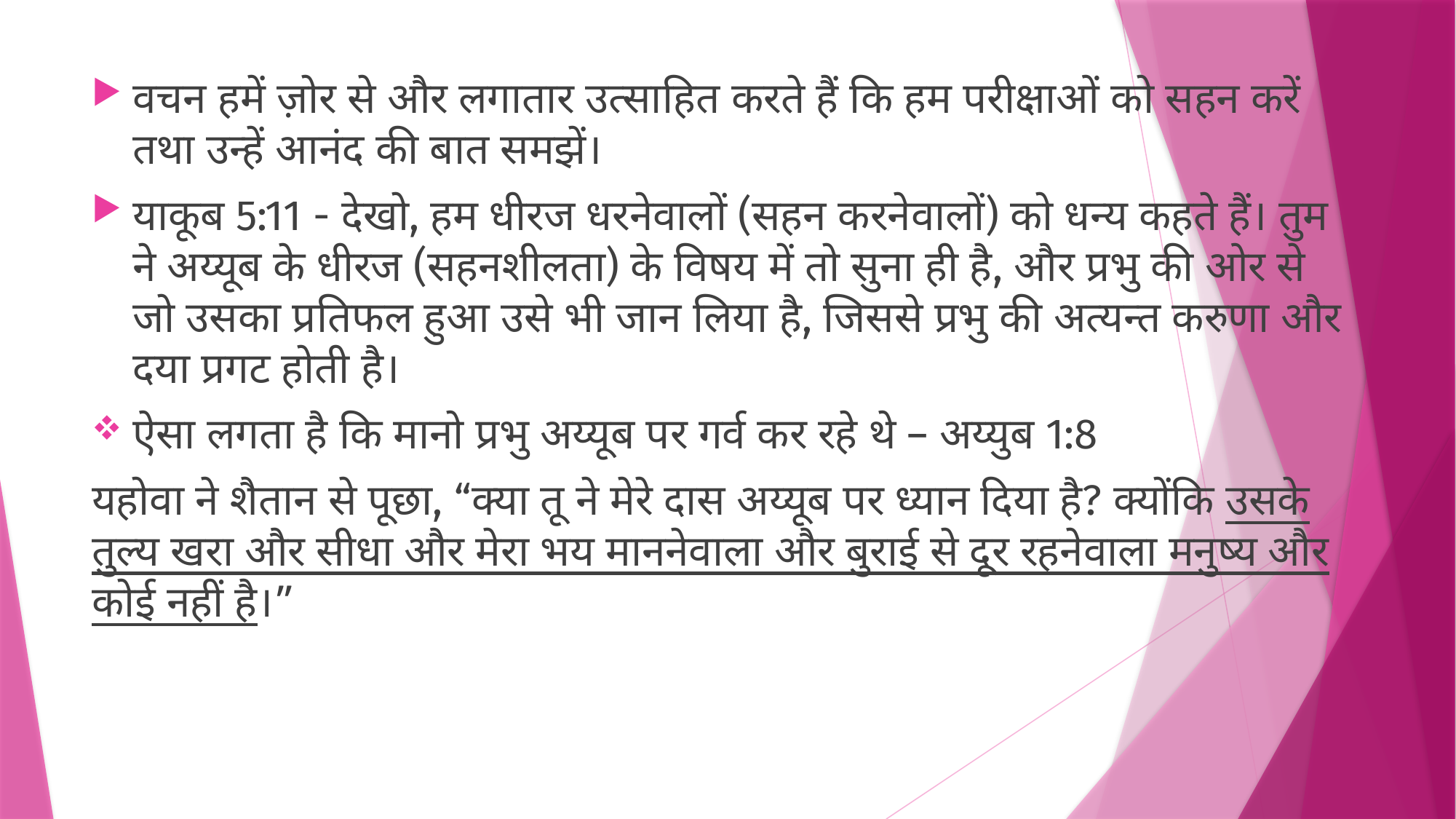

वचन हमें ज़ोर से और लगातार उत्साहित करते हैं कि हम परीक्षाओं को सहन करें तथा उन्हें आनंद की बात समझें।
याकूब 5:11 - देखो, हम धीरज धरनेवालों (सहन करनेवालों) को धन्य कहते हैं। तुम ने अय्यूब के धीरज (सहनशीलता) के विषय में तो सुना ही है, और प्रभु की ओर से जो उसका प्रतिफल हुआ उसे भी जान लिया है, जिससे प्रभु की अत्यन्त करुणा और दया प्रगट होती है।
ऐसा लगता है कि मानो प्रभु अय्यूब पर गर्व कर रहे थे – अय्युब 1:8
यहोवा ने शैतान से पूछा, “क्या तू ने मेरे दास अय्यूब पर ध्यान दिया है? क्योंकि उसके तुल्य खरा और सीधा और मेरा भय माननेवाला और बुराई से दूर रहनेवाला मनुष्य और कोई नहीं है।”